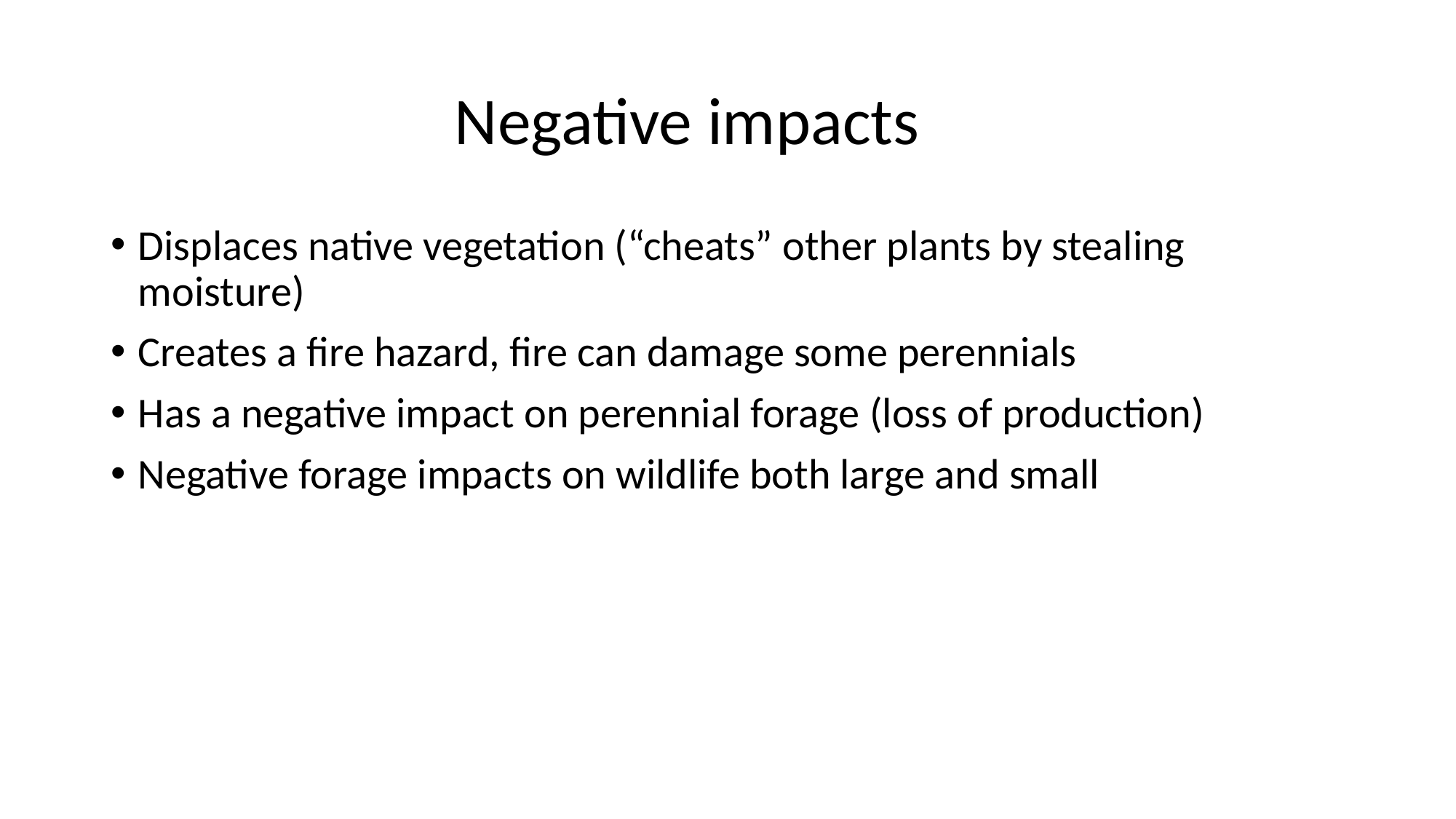

# Negative impacts
Displaces native vegetation (“cheats” other plants by stealing moisture)
Creates a fire hazard, fire can damage some perennials
Has a negative impact on perennial forage (loss of production)
Negative forage impacts on wildlife both large and small